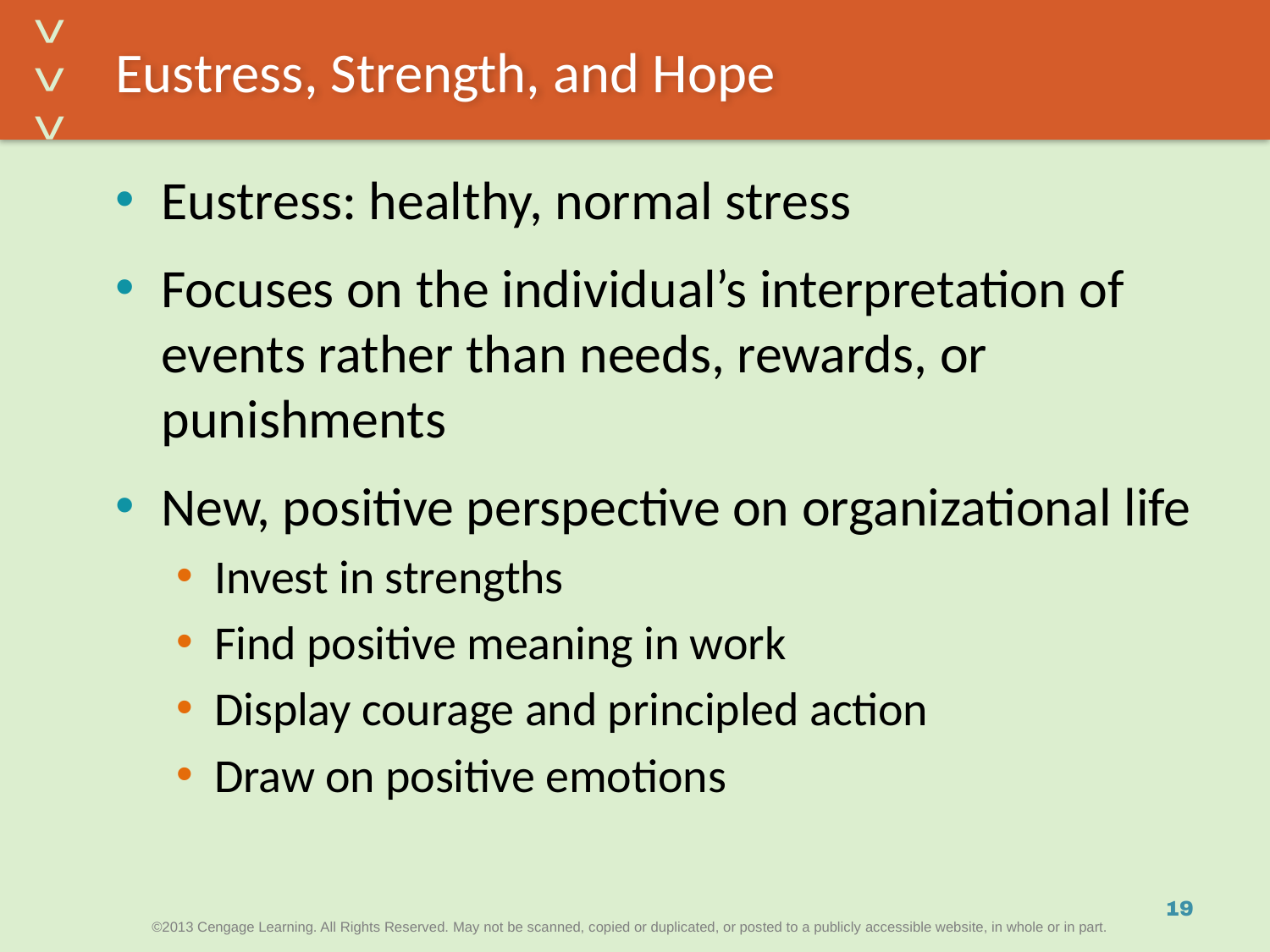

# Eustress, Strength, and Hope
Eustress: healthy, normal stress
Focuses on the individual’s interpretation of events rather than needs, rewards, or punishments
New, positive perspective on organizational life
Invest in strengths
Find positive meaning in work
Display courage and principled action
Draw on positive emotions
19